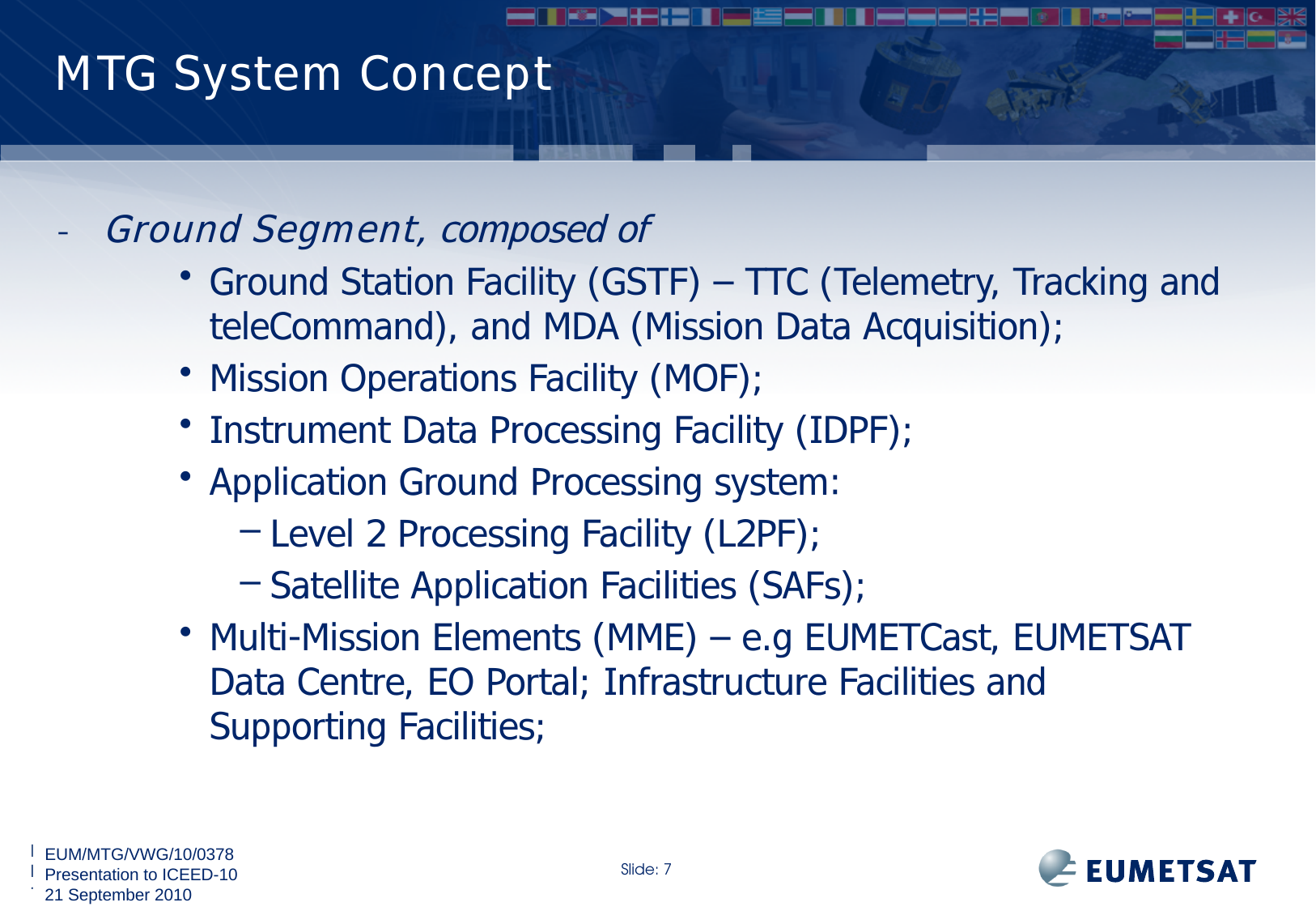

# MTG System Concept

-	Ground Segment, composed of
Ground Station Facility (GSTF) – TTC (Telemetry, Tracking and teleCommand), and MDA (Mission Data Acquisition);
Mission Operations Facility (MOF);
Instrument Data Processing Facility (IDPF);
Application Ground Processing system:
Level 2 Processing Facility (L2PF);
Satellite Application Facilities (SAFs);
Multi-Mission Elements (MME) – e.g EUMETCast, EUMETSAT Data Centre, EO Portal; Infrastructure Facilities and Supporting Facilities;

EUM/MTG/VWG/10/0378
Presentation to ICEED-10
21 September 2010
Slide: 7